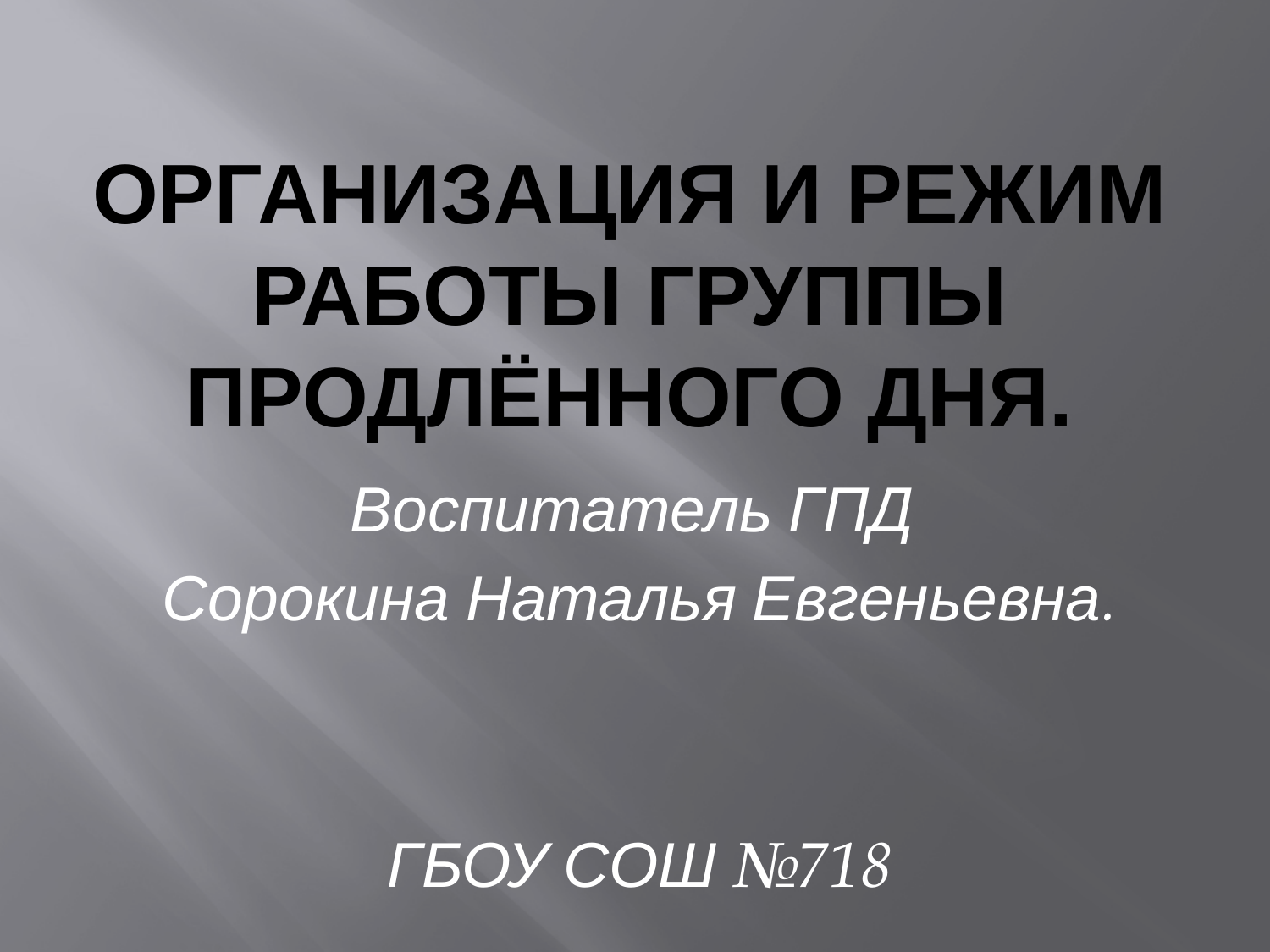

# Организация и режим работы группы продлённого дня.
Воспитатель ГПД
Сорокина Наталья Евгеньевна.

ГБОУ СОШ №718